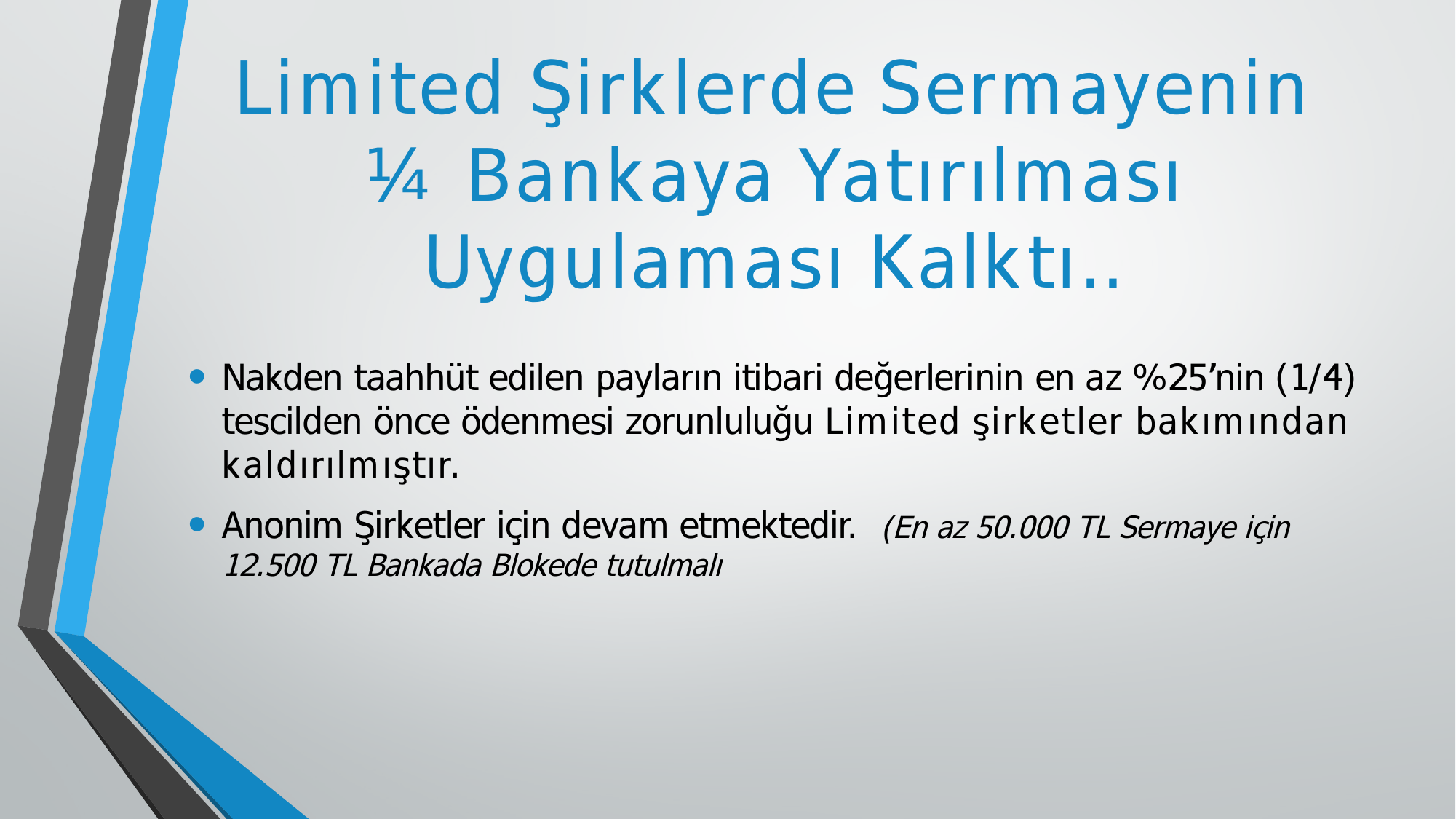

Limited Şirklerde Sermayenin ¼ Bankaya Yatırılması Uygulaması Kalktı..
Nakden taahhüt edilen payların itibari değerlerinin en az %25’nin (1/4) tescilden önce ödenmesi zorunluluğu Limited şirketler bakımından kaldırılmıştır.
Anonim Şirketler için devam etmektedir.  (En az 50.000 TL Sermaye için 12.500 TL Bankada Blokede tutulmalı